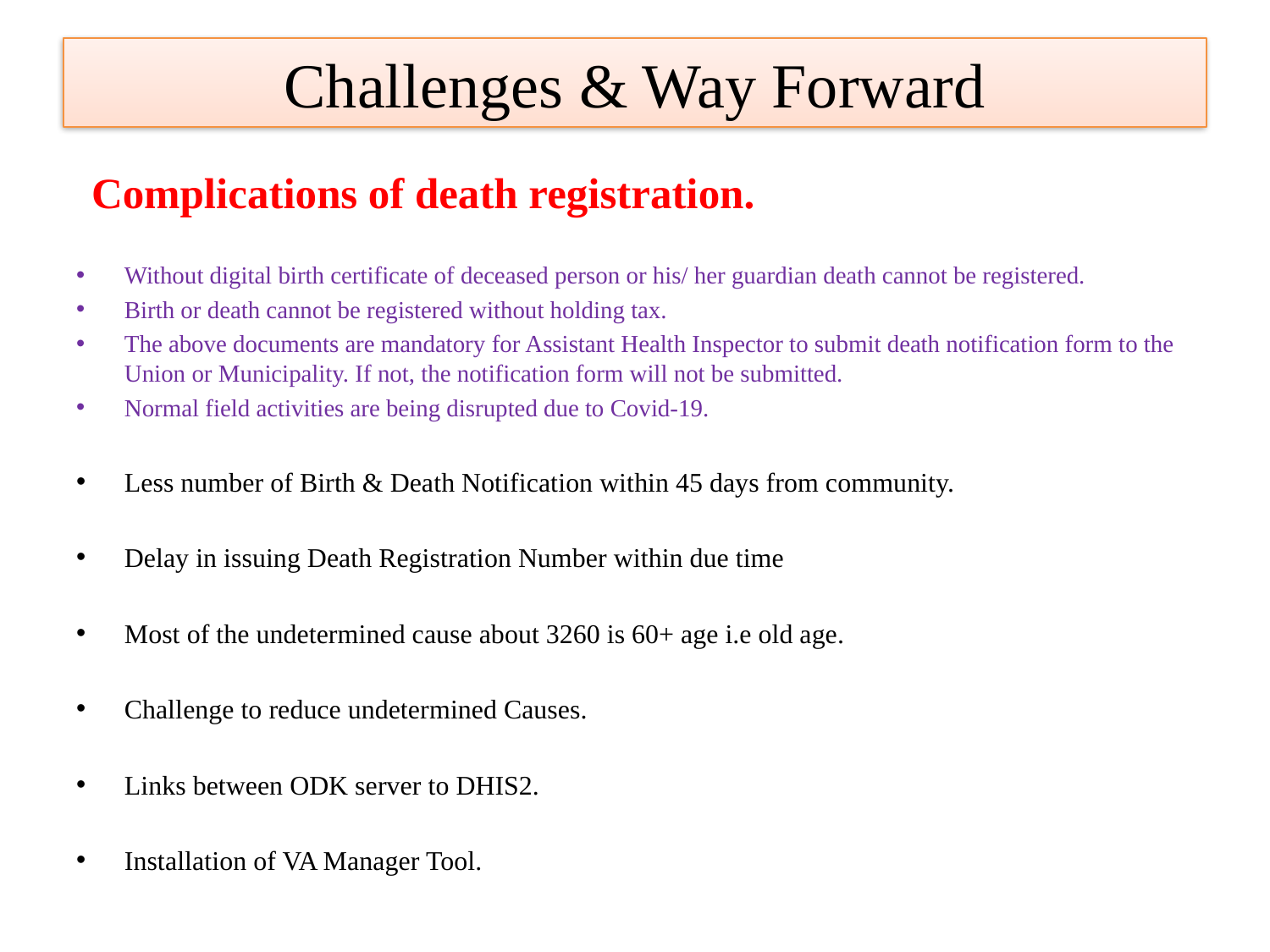

# Challenges & Way Forward
Complications of death registration.

Without digital birth certificate of deceased person or his/ her guardian death cannot be registered.
Birth or death cannot be registered without holding tax.
The above documents are mandatory for Assistant Health Inspector to submit death notification form to the Union or Municipality. If not, the notification form will not be submitted.
Normal field activities are being disrupted due to Covid-19.

Less number of Birth & Death Notification within 45 days from community.

Delay in issuing Death Registration Number within due time

Most of the undetermined cause about 3260 is 60+ age i.e old age.

Challenge to reduce undetermined Causes.

Links between ODK server to DHIS2.

Installation of VA Manager Tool.